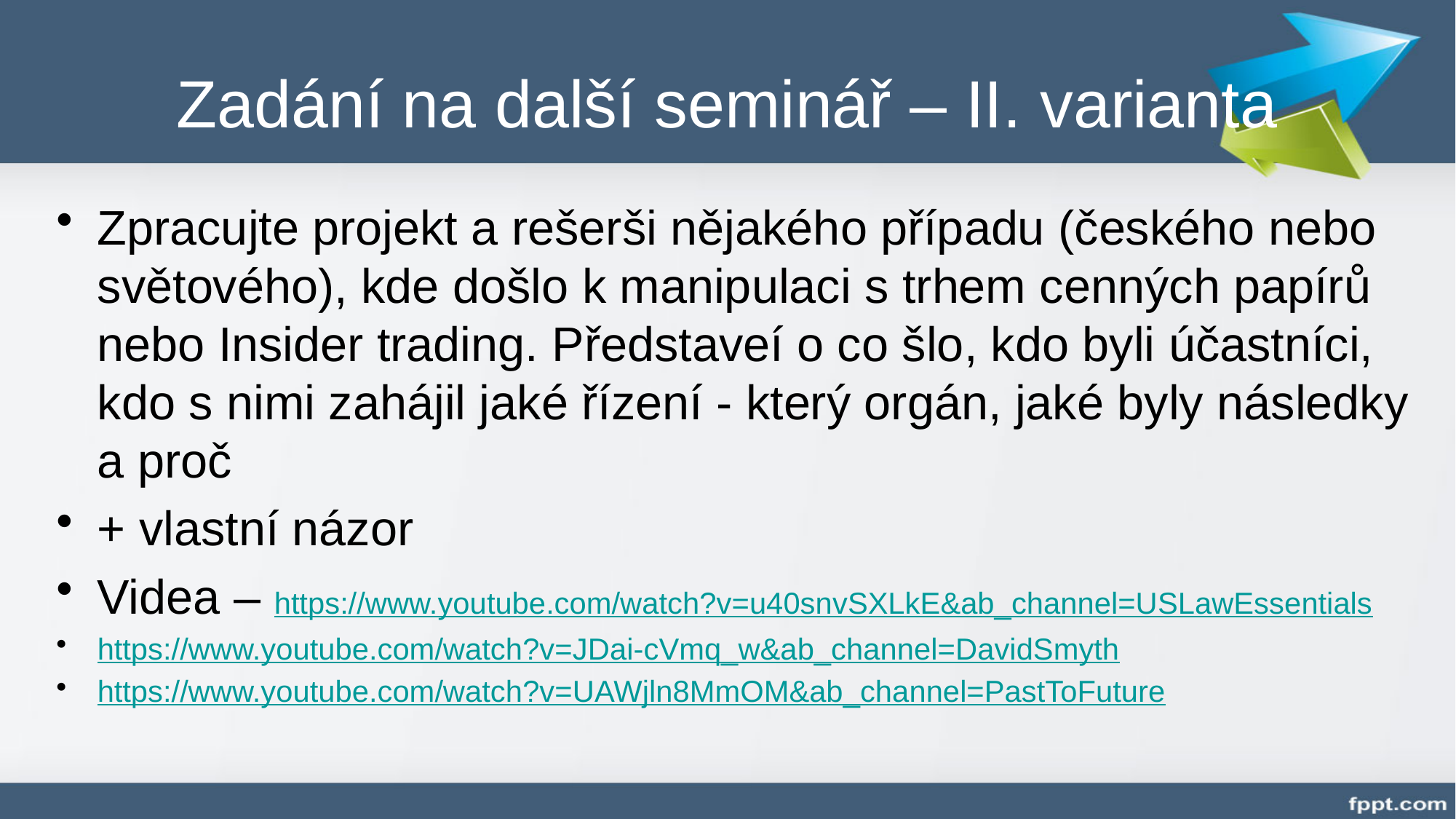

# Zadání na další seminář – II. varianta
Zpracujte projekt a rešerši nějakého případu (českého nebo světového), kde došlo k manipulaci s trhem cenných papírů nebo Insider trading. Představeí o co šlo, kdo byli účastníci, kdo s nimi zahájil jaké řízení - který orgán, jaké byly následky a proč
+ vlastní názor
Videa – https://www.youtube.com/watch?v=u40snvSXLkE&ab_channel=USLawEssentials
https://www.youtube.com/watch?v=JDai-cVmq_w&ab_channel=DavidSmyth
https://www.youtube.com/watch?v=UAWjln8MmOM&ab_channel=PastToFuture